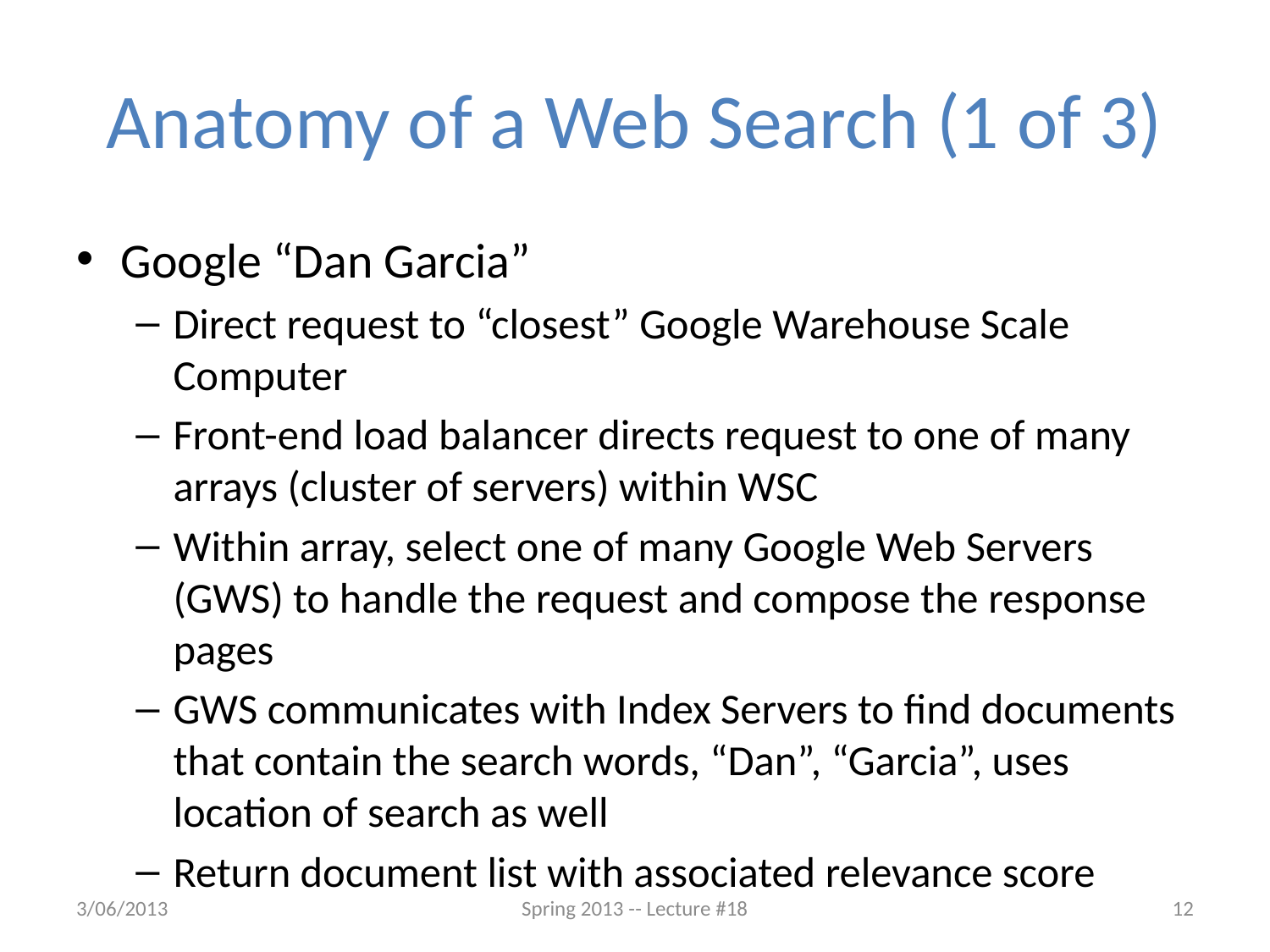

# Anatomy of a Web Search (1 of 3)
Google “Dan Garcia”
Direct request to “closest” Google Warehouse Scale Computer
Front-end load balancer directs request to one of many arrays (cluster of servers) within WSC
Within array, select one of many Google Web Servers (GWS) to handle the request and compose the response pages
GWS communicates with Index Servers to find documents that contain the search words, “Dan”, “Garcia”, uses location of search as well
Return document list with associated relevance score
3/06/2013
Spring 2013 -- Lecture #18
12